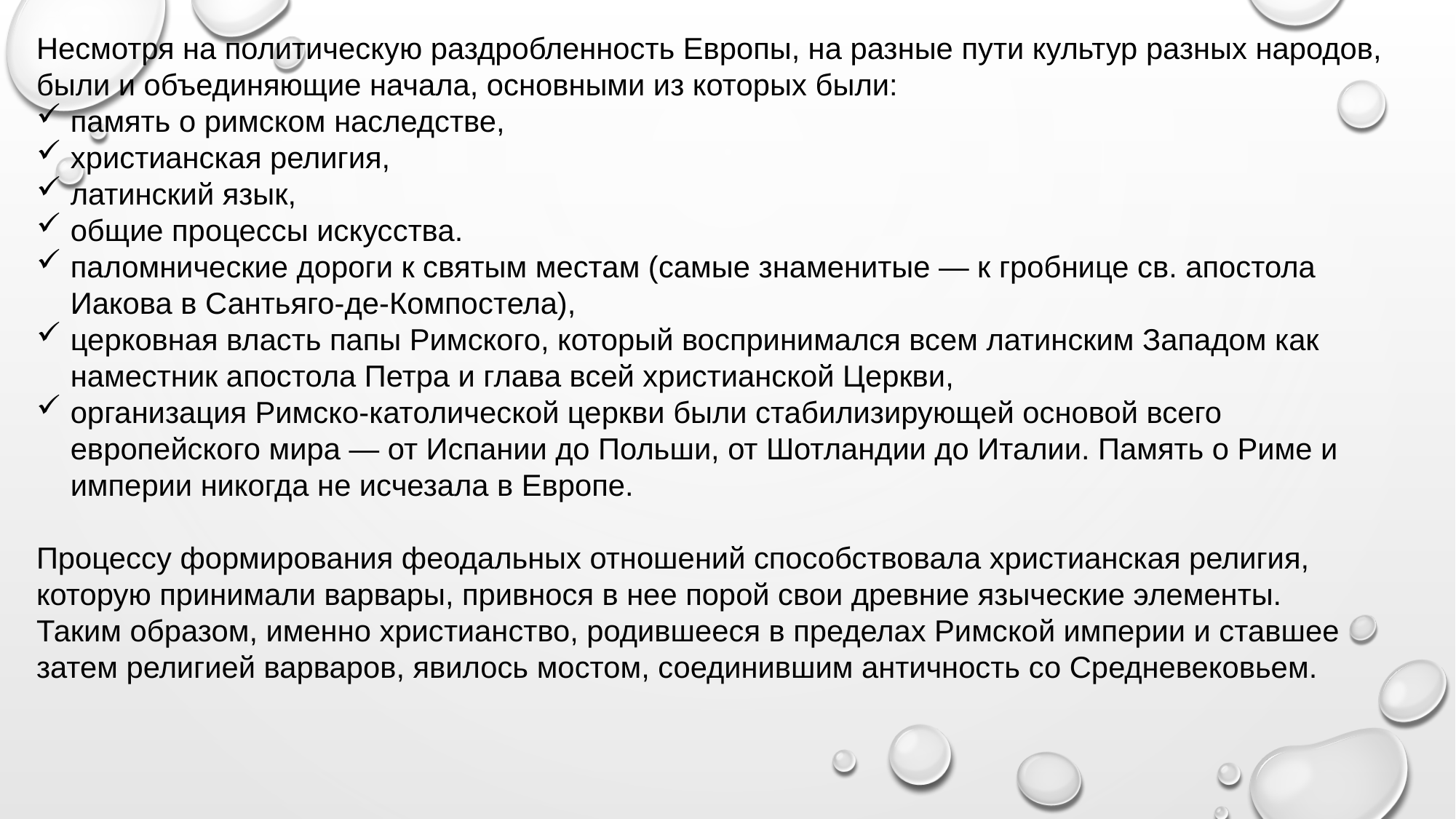

Несмотря на политическую раздробленность Европы, на разные пути культур разных народов, были и объединяющие начала, основными из которых были:
память о римском наследстве,
христианская религия,
латинский язык,
общие процессы искусства.
паломнические дороги к святым местам (самые знаменитые — к гробнице св. апостола Иакова в Сантьяго-де-Компостела),
церковная власть папы Римского, который воспринимался всем латинским Западом как наместник апостола Петра и глава всей христианской Церкви,
организация Римско-католической церкви были стабилизирующей основой всего европейского мира — от Испании до Польши, от Шотландии до Италии. Память о Риме и империи никогда не исчезала в Европе.

Процессу формирования феодальных отношений способствовала христианская религия, которую принимали варвары, привнося в нее порой свои древние языческие элементы.
Таким образом, именно христианство, родившееся в пределах Римской империи и ставшее затем религией варваров, явилось мостом, соединившим античность со Средневековьем.